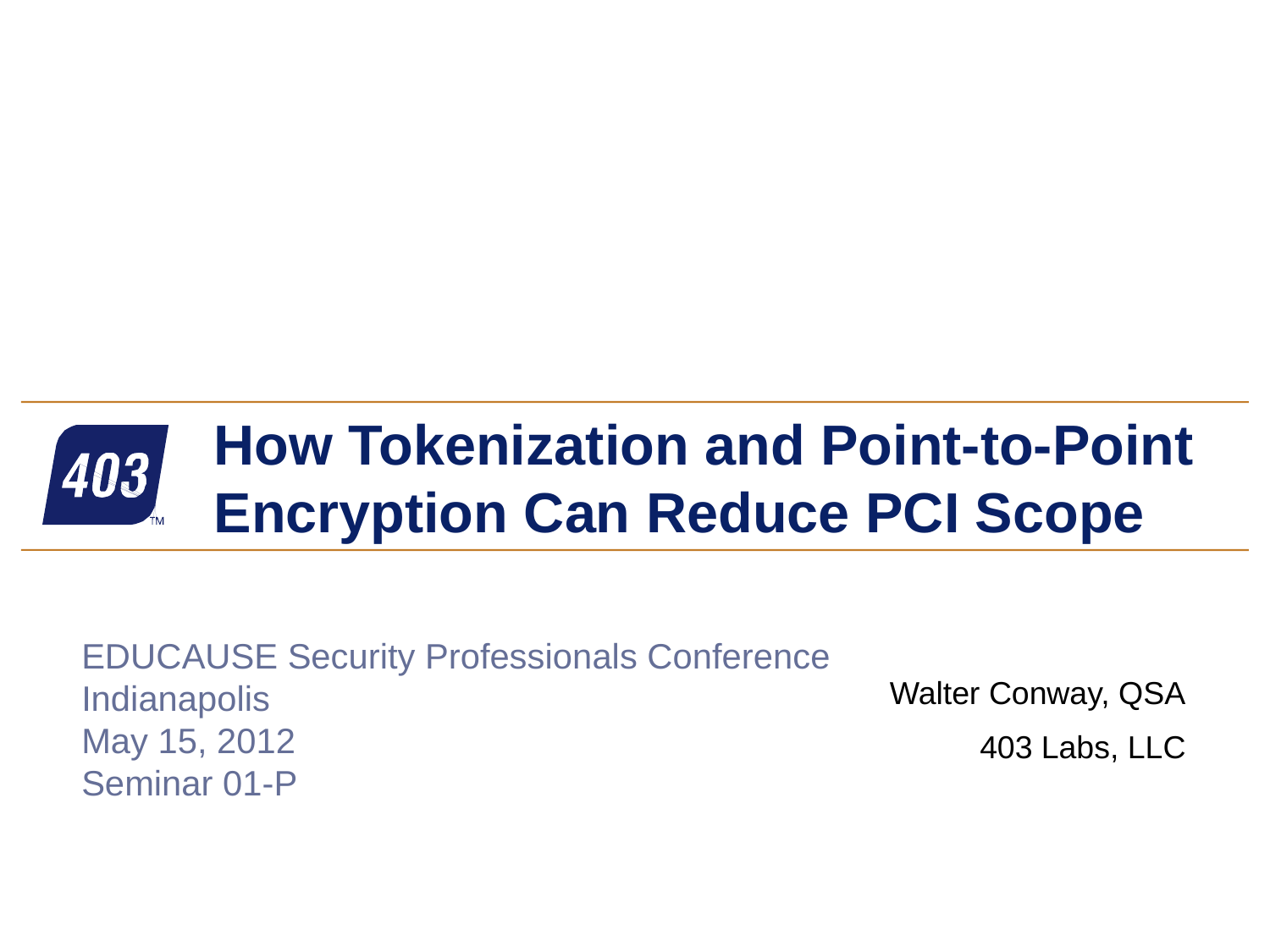

# How Tokenization and Point-to-Point Encryption Can Reduce PCI Scope
EDUCAUSE Security Professionals Conference
Indianapolis
May 15, 2012
Seminar 01-P